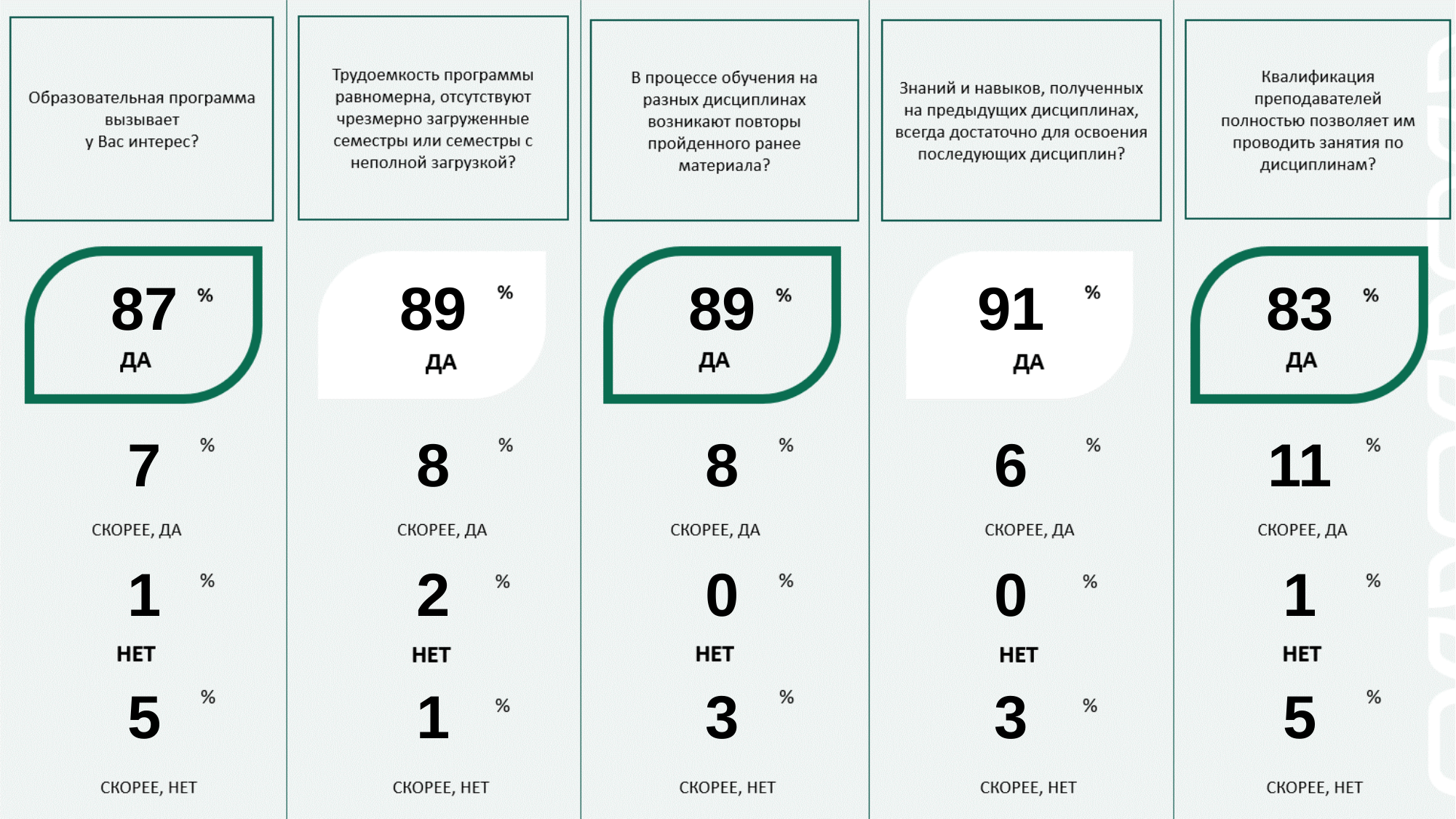

| 87 | 89 | 89 | 91 | 83 |
| --- | --- | --- | --- | --- |
| 7 | 8 | 8 | 6 | 11 |
| 1 | 2 | 0 | 0 | 1 |
| 5 | 1 | 3 | 3 | 5 |